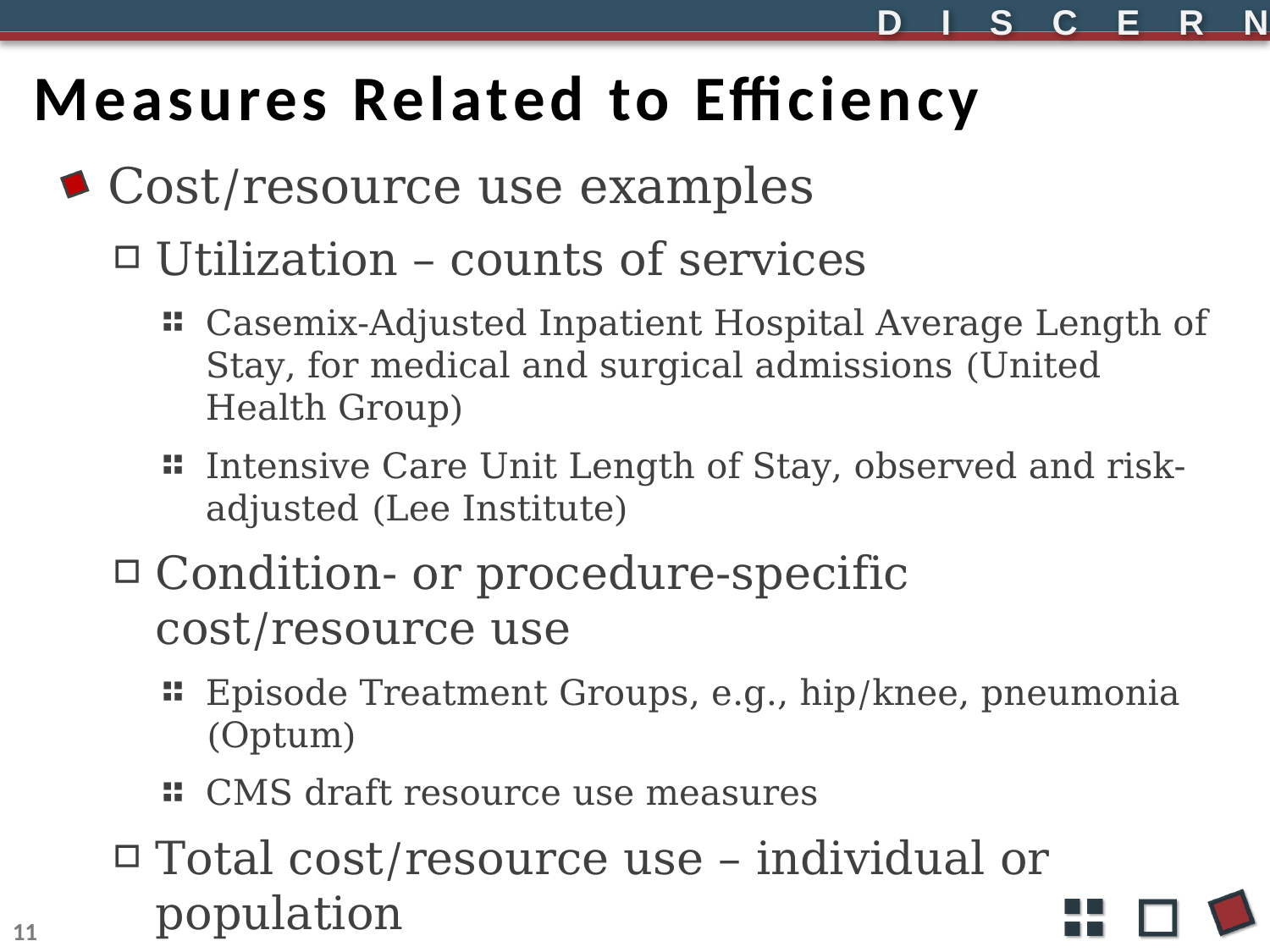

# Measures Related to Efficiency
Cost/resource use examples
Utilization – counts of services
Casemix-Adjusted Inpatient Hospital Average Length of Stay, for medical and surgical admissions (United Health Group)
Intensive Care Unit Length of Stay, observed and risk-adjusted (Lee Institute)
Condition- or procedure-specific cost/resource use
Episode Treatment Groups, e.g., hip/knee, pneumonia (Optum)
CMS draft resource use measures
Total cost/resource use – individual or population
Payment-Standardized Medicare Spending per Beneficiary (CMS)
Total Cost of Care/Resource Use Population-Based PMPM Index (HealthPartners)

11